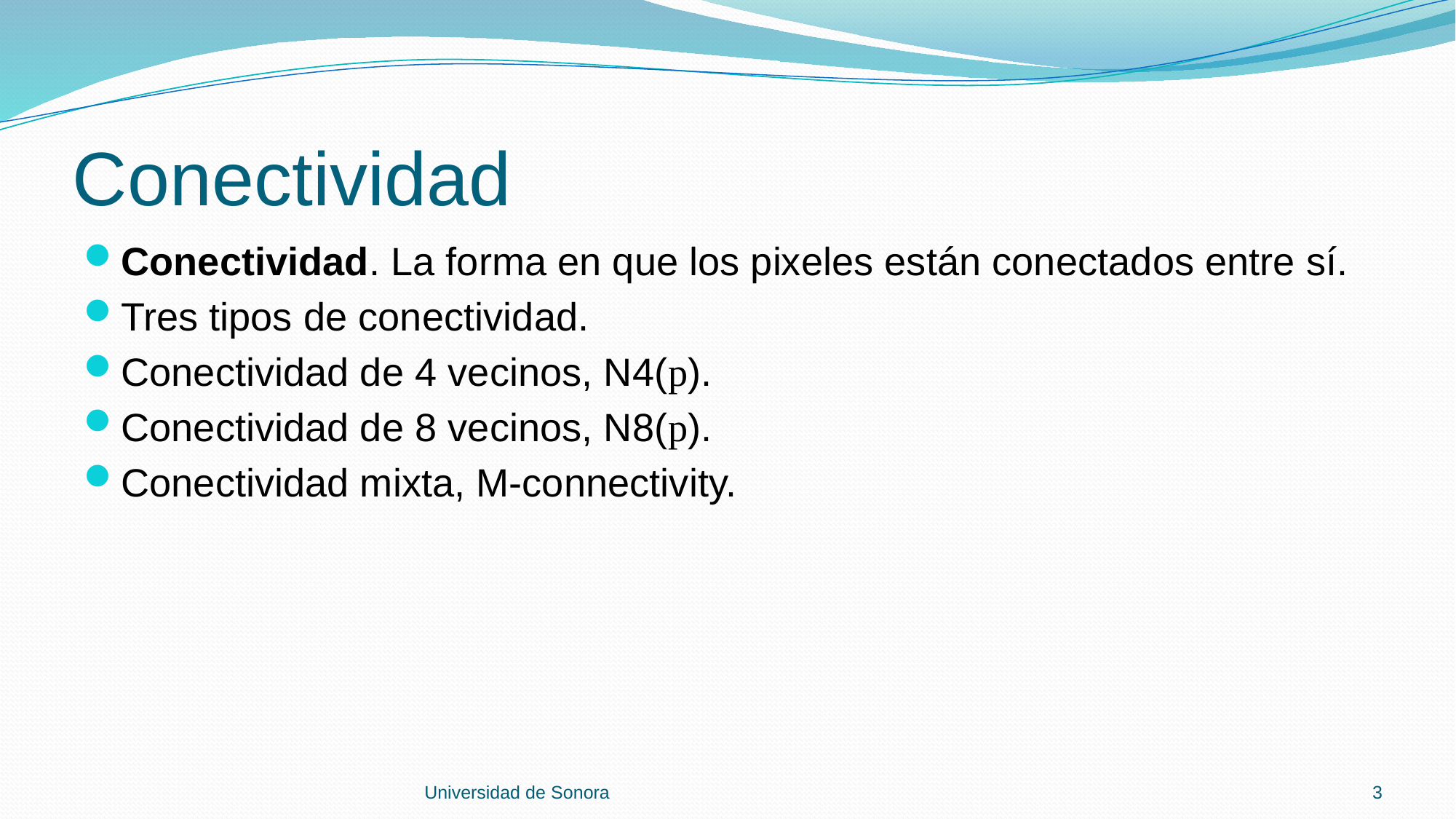

# Conectividad
Conectividad. La forma en que los pixeles están conectados entre sí.
Tres tipos de conectividad.
Conectividad de 4 vecinos, N4(p).
Conectividad de 8 vecinos, N8(p).
Conectividad mixta, M-connectivity.

Universidad de Sonora
3